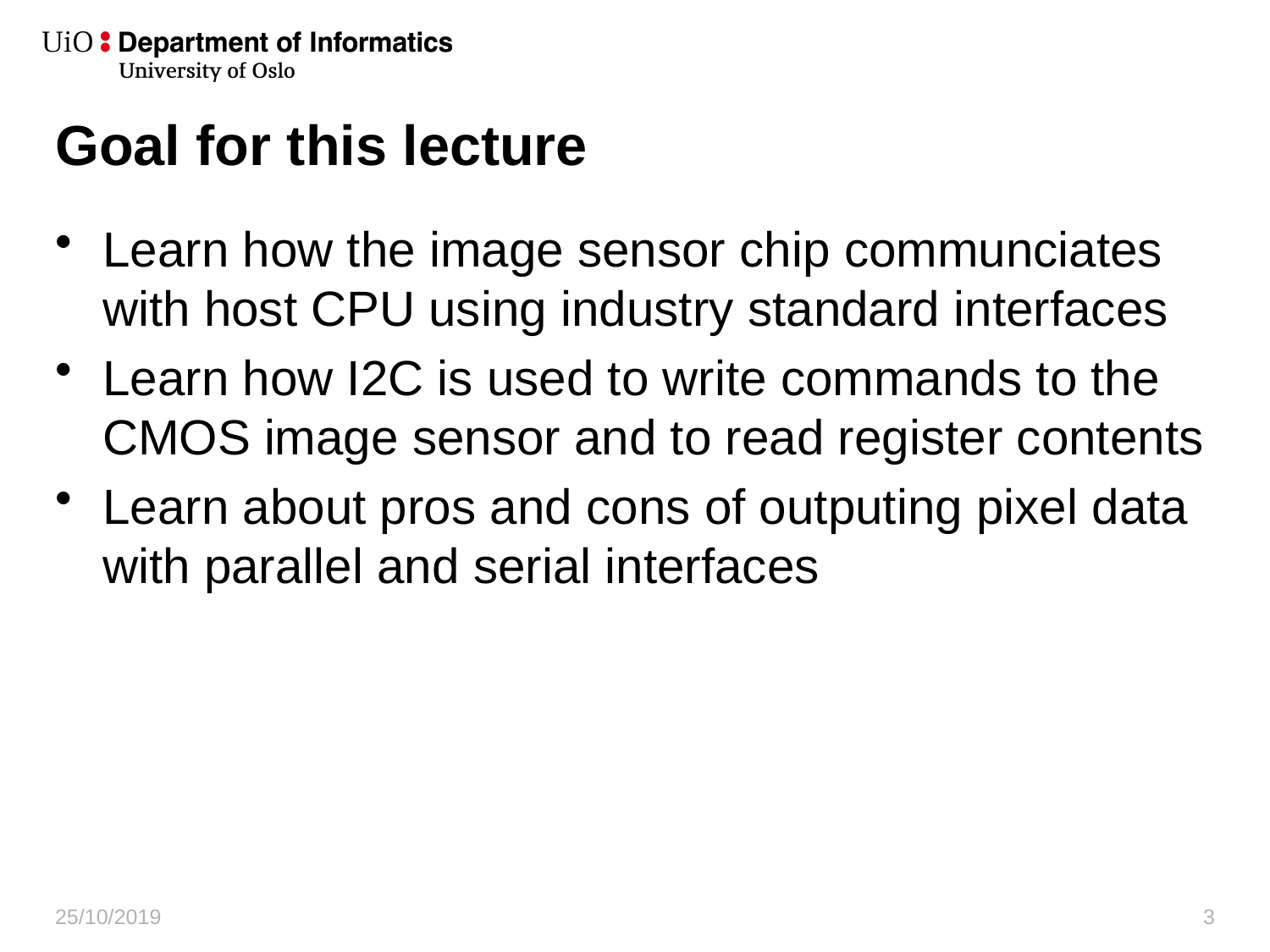

# Goal for this lecture
Learn how the image sensor chip communciates with host CPU using industry standard interfaces
Learn how I2C is used to write commands to the CMOS image sensor and to read register contents
Learn about pros and cons of outputing pixel data with parallel and serial interfaces
25/10/2019
3